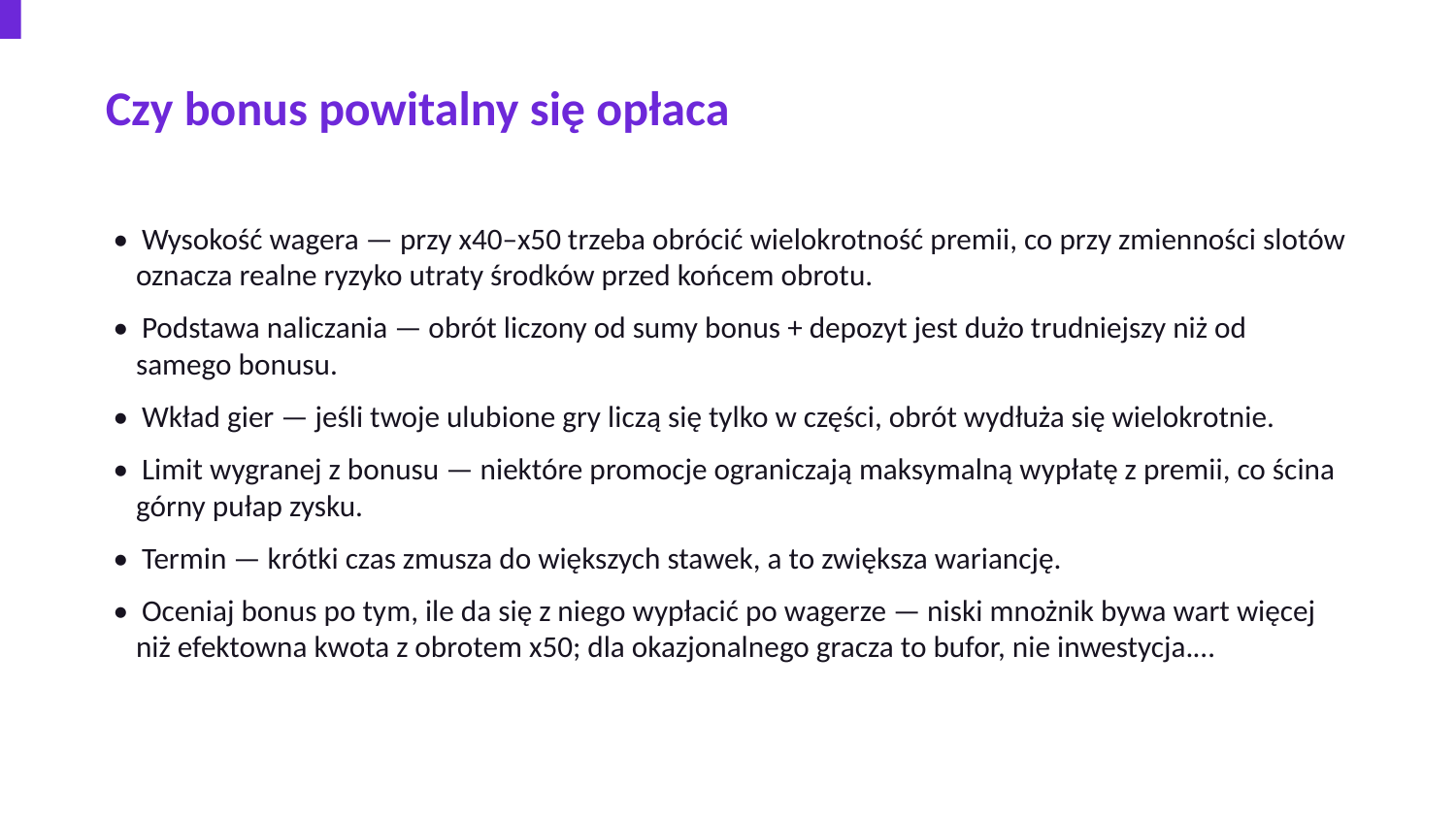

Czy bonus powitalny się opłaca
•  Wysokość wagera — przy x40–x50 trzeba obrócić wielokrotność premii, co przy zmienności slotów oznacza realne ryzyko utraty środków przed końcem obrotu.
•  Podstawa naliczania — obrót liczony od sumy bonus + depozyt jest dużo trudniejszy niż od samego bonusu.
•  Wkład gier — jeśli twoje ulubione gry liczą się tylko w części, obrót wydłuża się wielokrotnie.
•  Limit wygranej z bonusu — niektóre promocje ograniczają maksymalną wypłatę z premii, co ścina górny pułap zysku.
•  Termin — krótki czas zmusza do większych stawek, a to zwiększa wariancję.
•  Oceniaj bonus po tym, ile da się z niego wypłacić po wagerze — niski mnożnik bywa wart więcej niż efektowna kwota z obrotem x50; dla okazjonalnego gracza to bufor, nie inwestycja.…